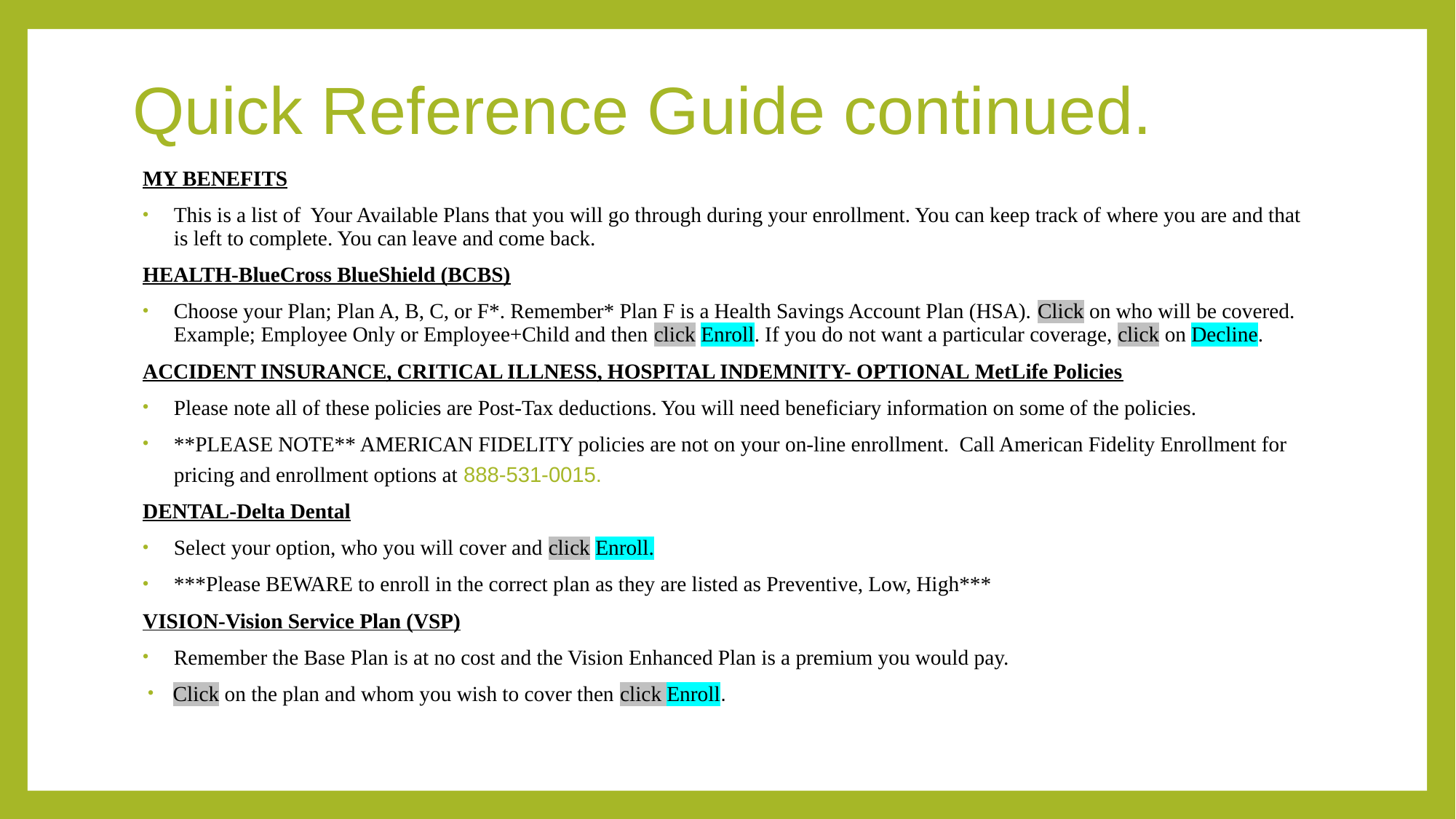

# Quick Reference Guide continued.
MY BENEFITS
This is a list of  Your Available Plans that you will go through during your enrollment. You can keep track of where you are and that is left to complete. You can leave and come back.
HEALTH-BlueCross BlueShield (BCBS)
Choose your Plan; Plan A, B, C, or F*. Remember* Plan F is a Health Savings Account Plan (HSA). Click on who will be covered. Example; Employee Only or Employee+Child and then click Enroll. If you do not want a particular coverage, click on Decline.
ACCIDENT INSURANCE, CRITICAL ILLNESS, HOSPITAL INDEMNITY- OPTIONAL MetLife Policies
Please note all of these policies are Post-Tax deductions. You will need beneficiary information on some of the policies.
**PLEASE NOTE** AMERICAN FIDELITY policies are not on your on-line enrollment.  Call American Fidelity Enrollment for pricing and enrollment options at 888-531-0015.
DENTAL-Delta Dental
Select your option, who you will cover and click Enroll.
***Please BEWARE to enroll in the correct plan as they are listed as Preventive, Low, High***
VISION-Vision Service Plan (VSP)
Remember the Base Plan is at no cost and the Vision Enhanced Plan is a premium you would pay.
 Click on the plan and whom you wish to cover then click Enroll.